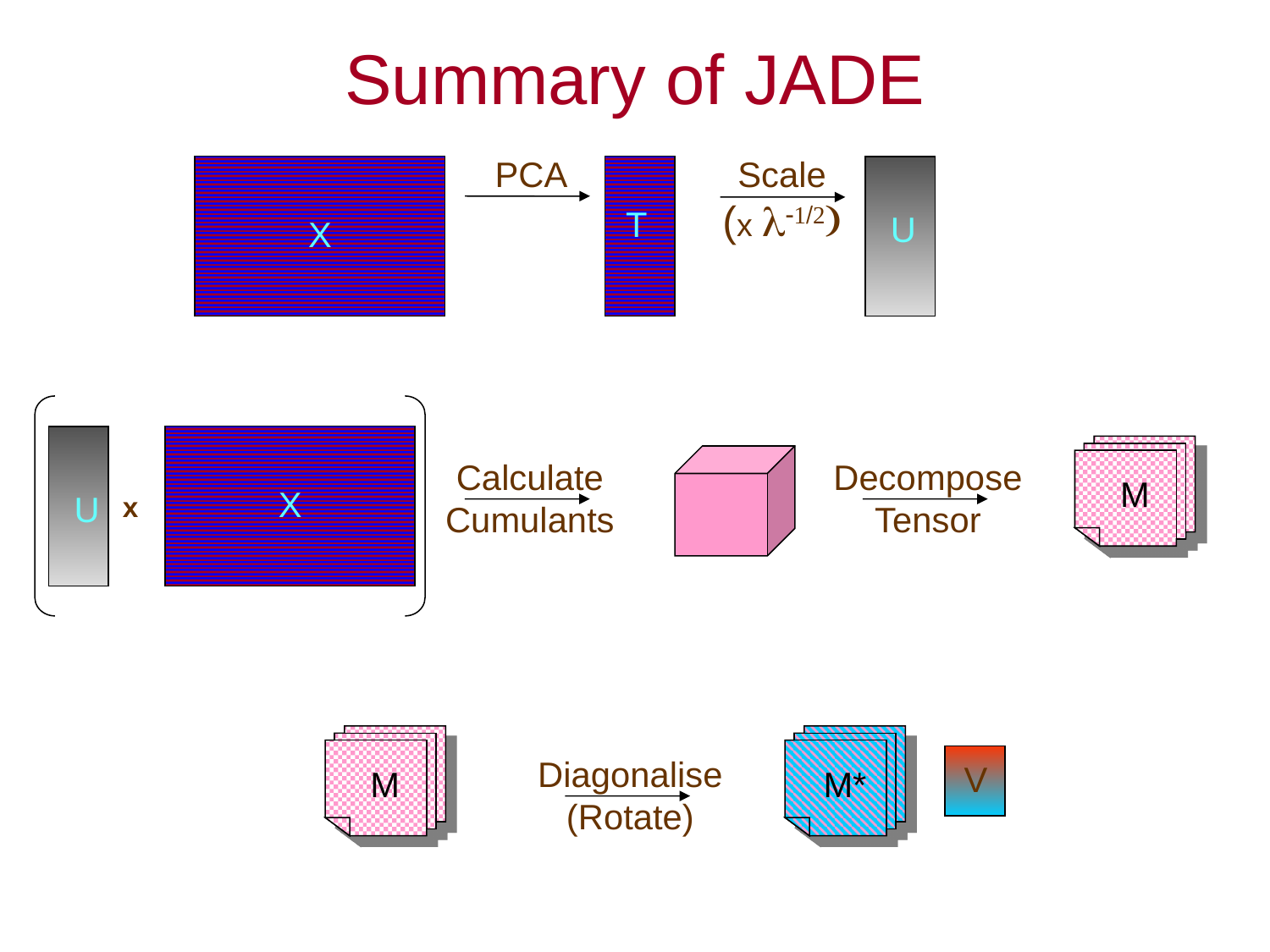

Summary of JADE
PCA
Scale
(x λ−1/2)

X

T

U

X

U

M

Calculate
Cumulants

Decompose
Tensor

x

Diagonalise
(Rotate)

V
M
M*